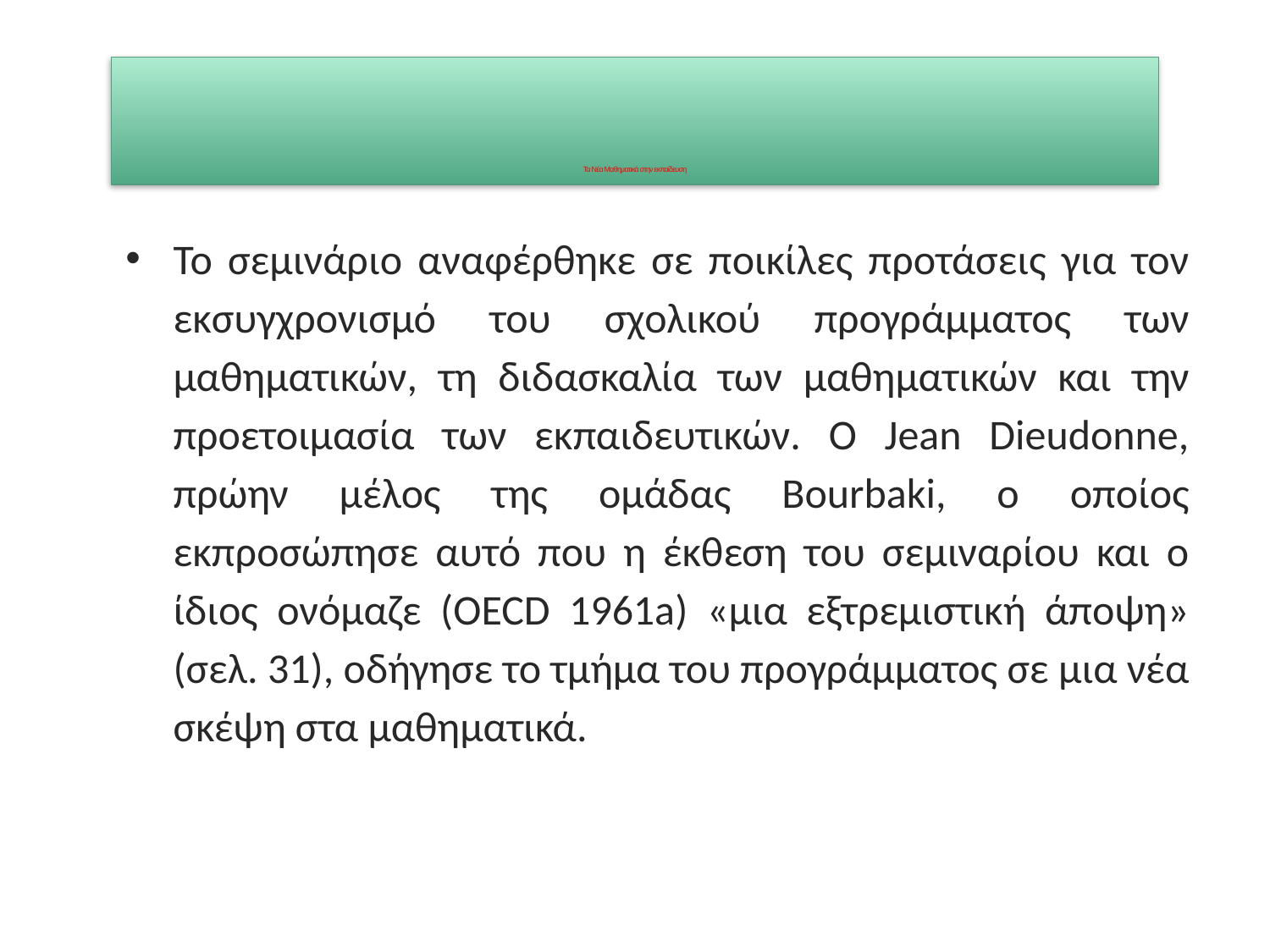

# Τα Νέα Μαθηματικά στην εκπαίδευση
Το σεμινάριο αναφέρθηκε σε ποικίλες προτάσεις για τον εκσυγχρονισμό του σχολικού προγράμματος των μαθηματικών, τη διδασκαλία των μαθηματικών και την προετοιμασία των εκπαιδευτικών. Ο Jean Dieudonne, πρώην μέλος της ομάδας Bourbaki, ο οποίος εκπροσώπησε αυτό που η έκθεση του σεμιναρίου και ο ίδιος ονόμαζε (OECD 1961a) «μια εξτρεμιστική άποψη» (σελ. 31), οδήγησε το τμήμα του προγράμματος σε μια νέα σκέψη στα μαθηματικά.